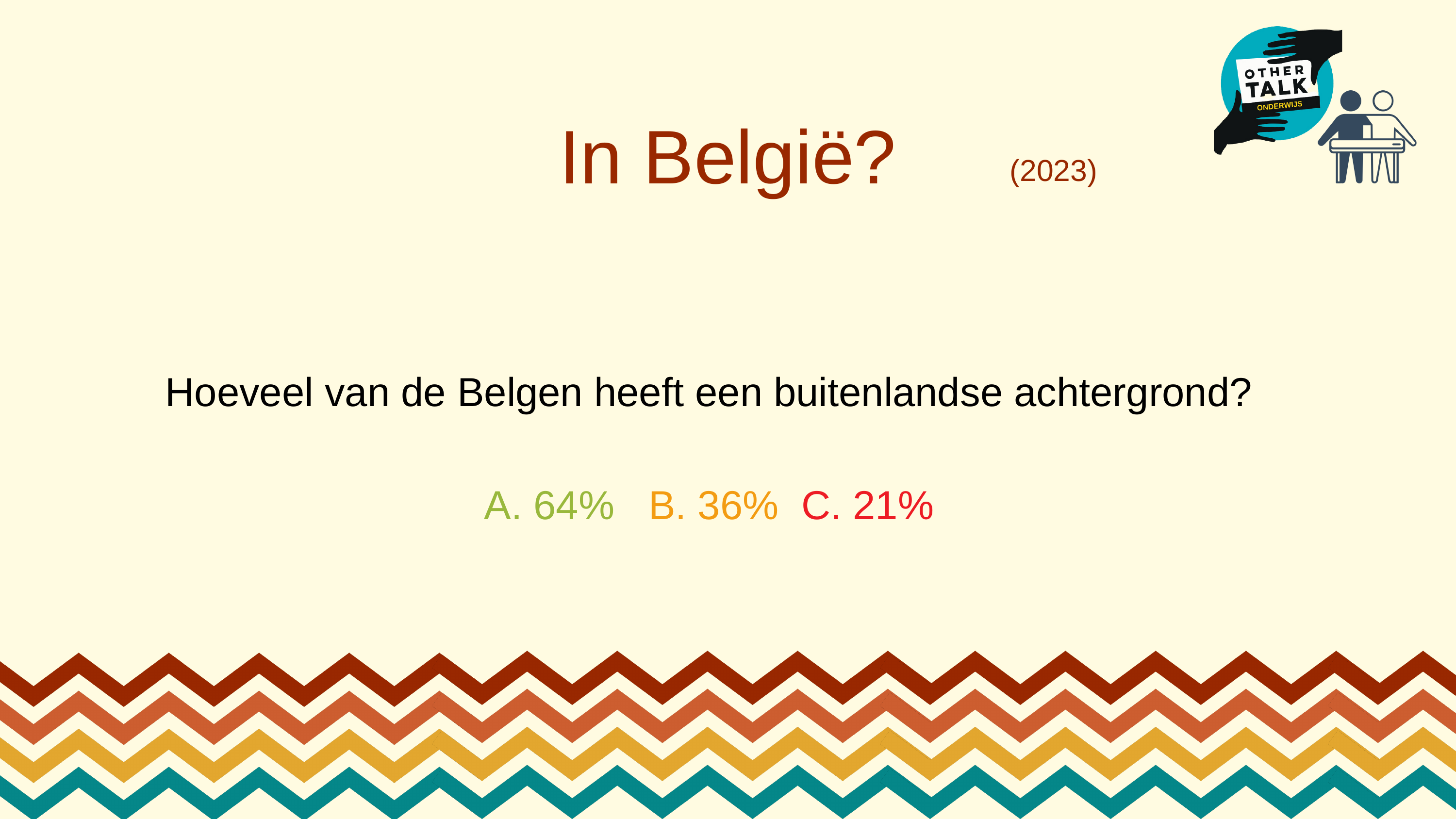

In België?
(2023)

Hoeveel van de Belgen heeft een buitenlandse achtergrond?

A. 64%   B. 36%  C. 21%